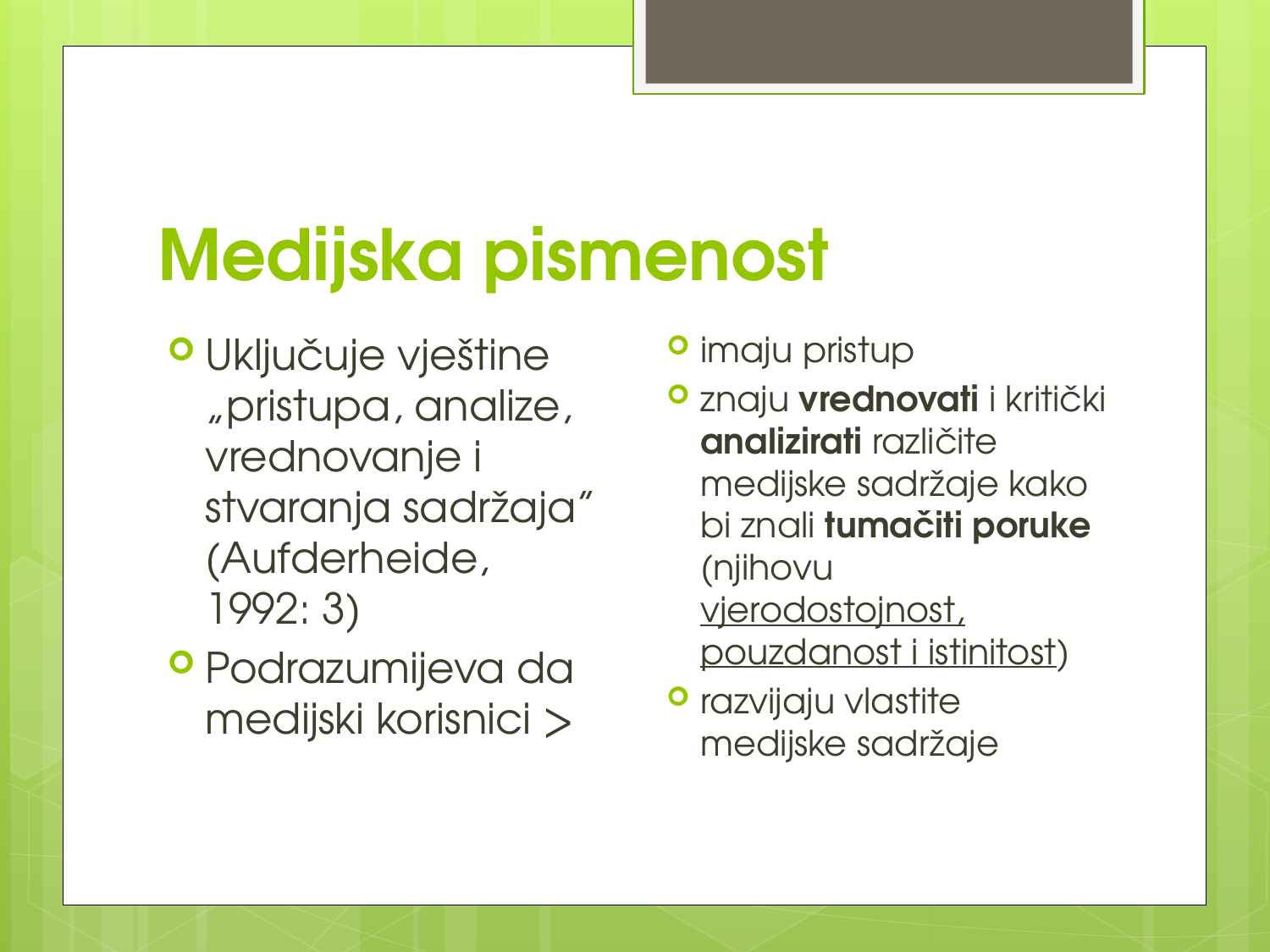

# Medijska pismenost
imaju pristup
znaju vrednovati i kritički analizirati različite medijske sadržaje kako bi znali tumačiti poruke (njihovu vjerodostojnost, pouzdanost i istinitost)
razvijaju vlastite medijske sadržaje

Uključuje vještine „pristupa, analize, vrednovanje i stvaranja sadržaja” (Aufderheide, 1992: 3)
Podrazumijeva da medijski korisnici >